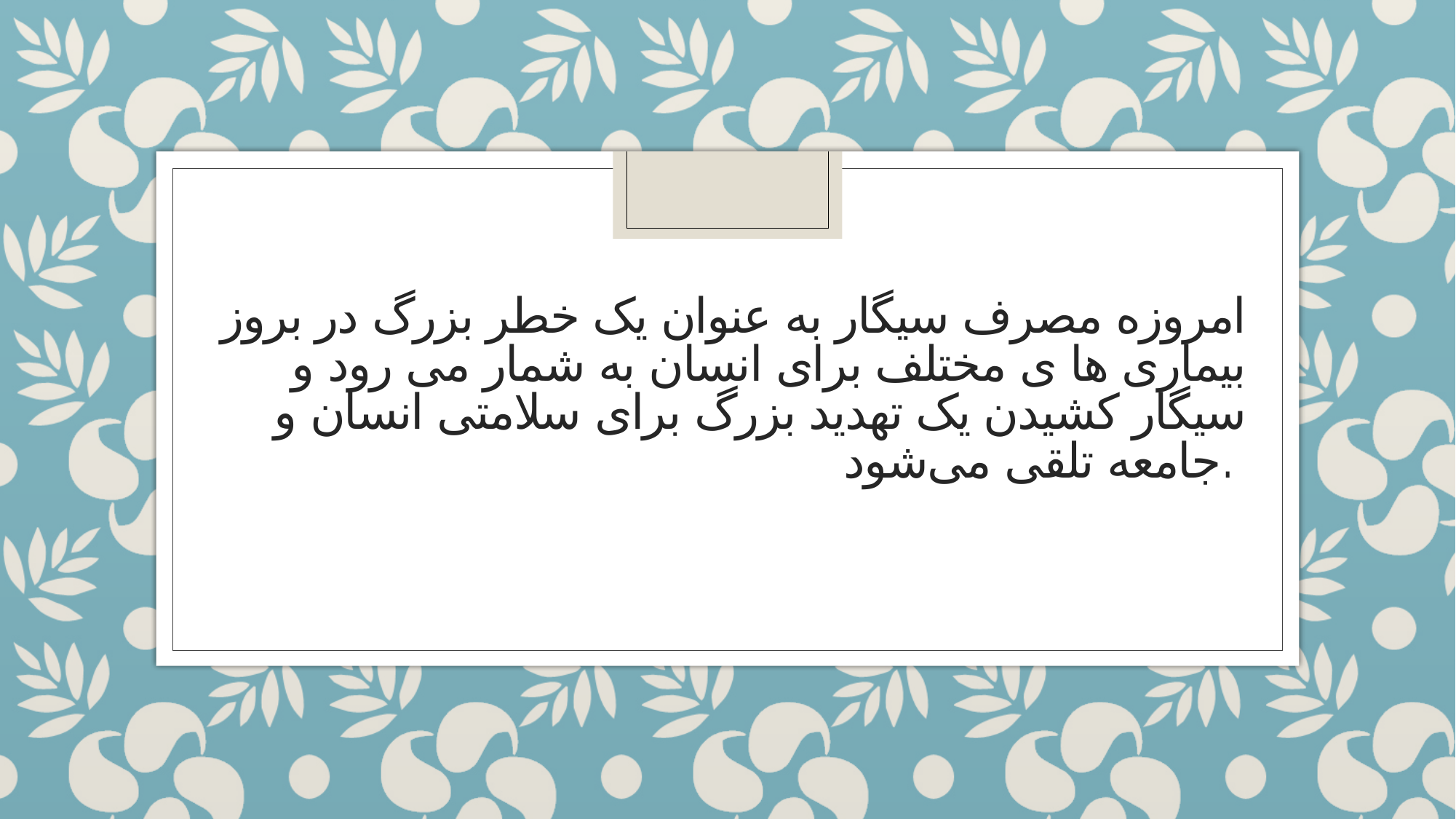

# امروزه مصرف سیگار به عنوان یک خطر بزرگ در بروز بیماری‌ ها ی مختلف برای انسان به شمار می‌ رود و سیگار کشیدن یک تهدید بزرگ برای سلامتی انسان و جامعه تلقی می‌شود.